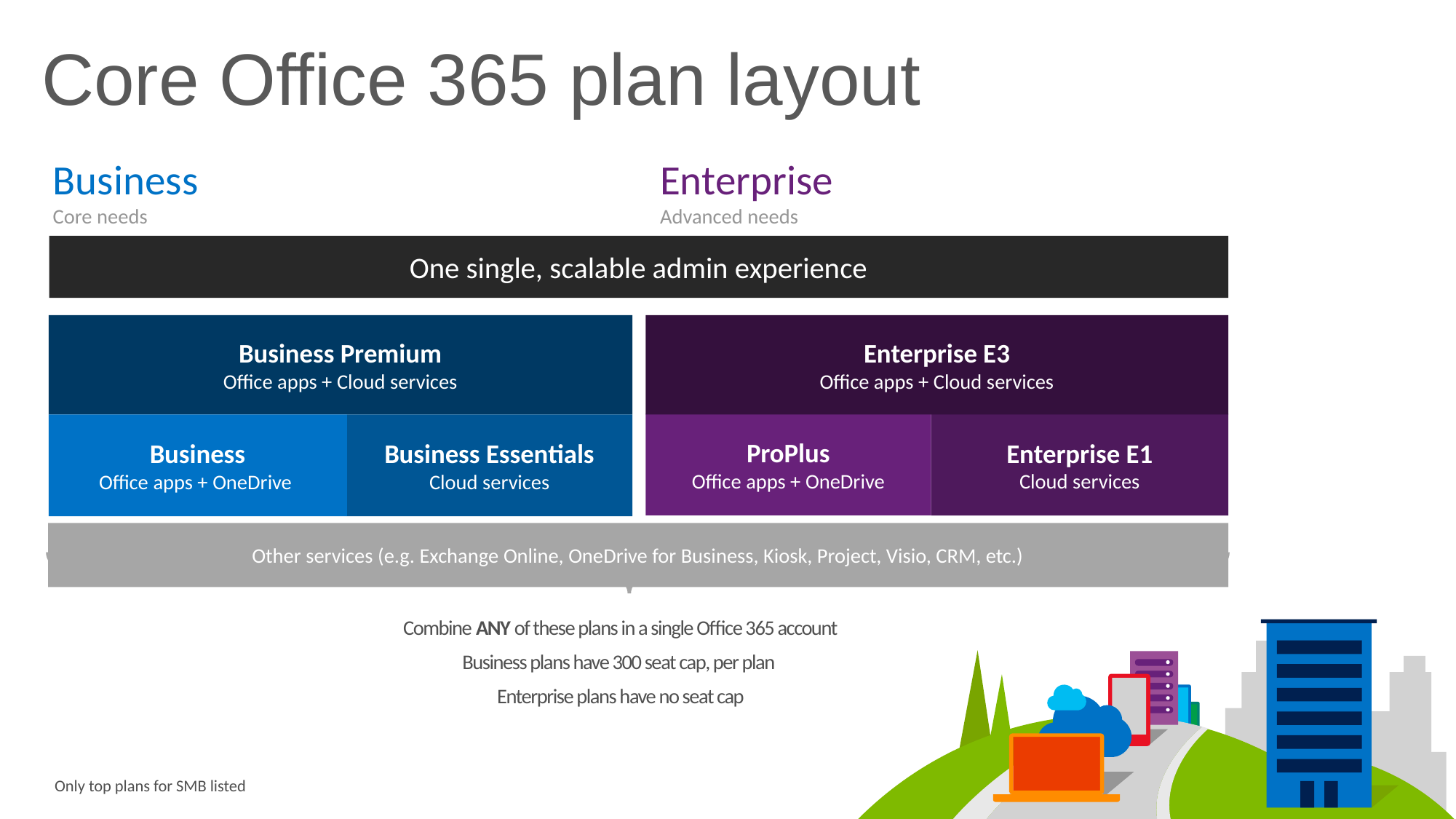

# Core Office 365 plan layout
Business
Core needs
Enterprise
Advanced needs
One single, scalable admin experience
Business Premium
Office apps + Cloud services
Enterprise E3
Office apps + Cloud services

ProPlus
Office apps + OneDrive
Enterprise E1
Cloud services
Business
Office apps + OneDrive
Business Essentials
Cloud services
Other services (e.g. Exchange Online, OneDrive for Business, Kiosk, Project, Visio, CRM, etc.)

Combine ANY of these plans in a single Office 365 account
Business plans have 300 seat cap, per plan
Enterprise plans have no seat cap

Only top plans for SMB listed